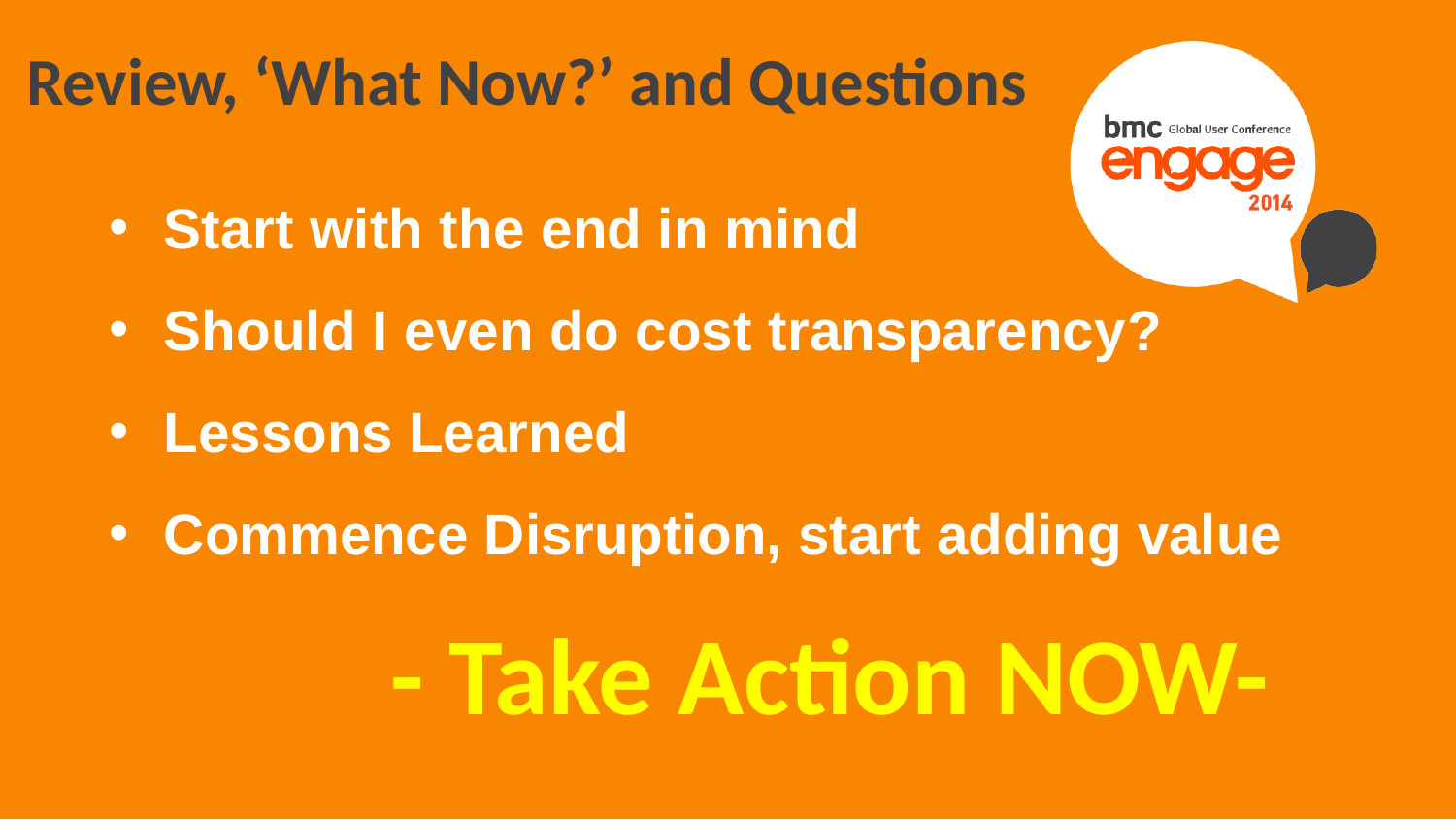

7	© Copyright 10/21/2014 BMC Software, Inc

Review, ‘What Now?’ and Questions
Start with the end in mind
Should I even do cost transparency?
Lessons Learned
Commence Disruption, start adding value
- Take Action NOW-